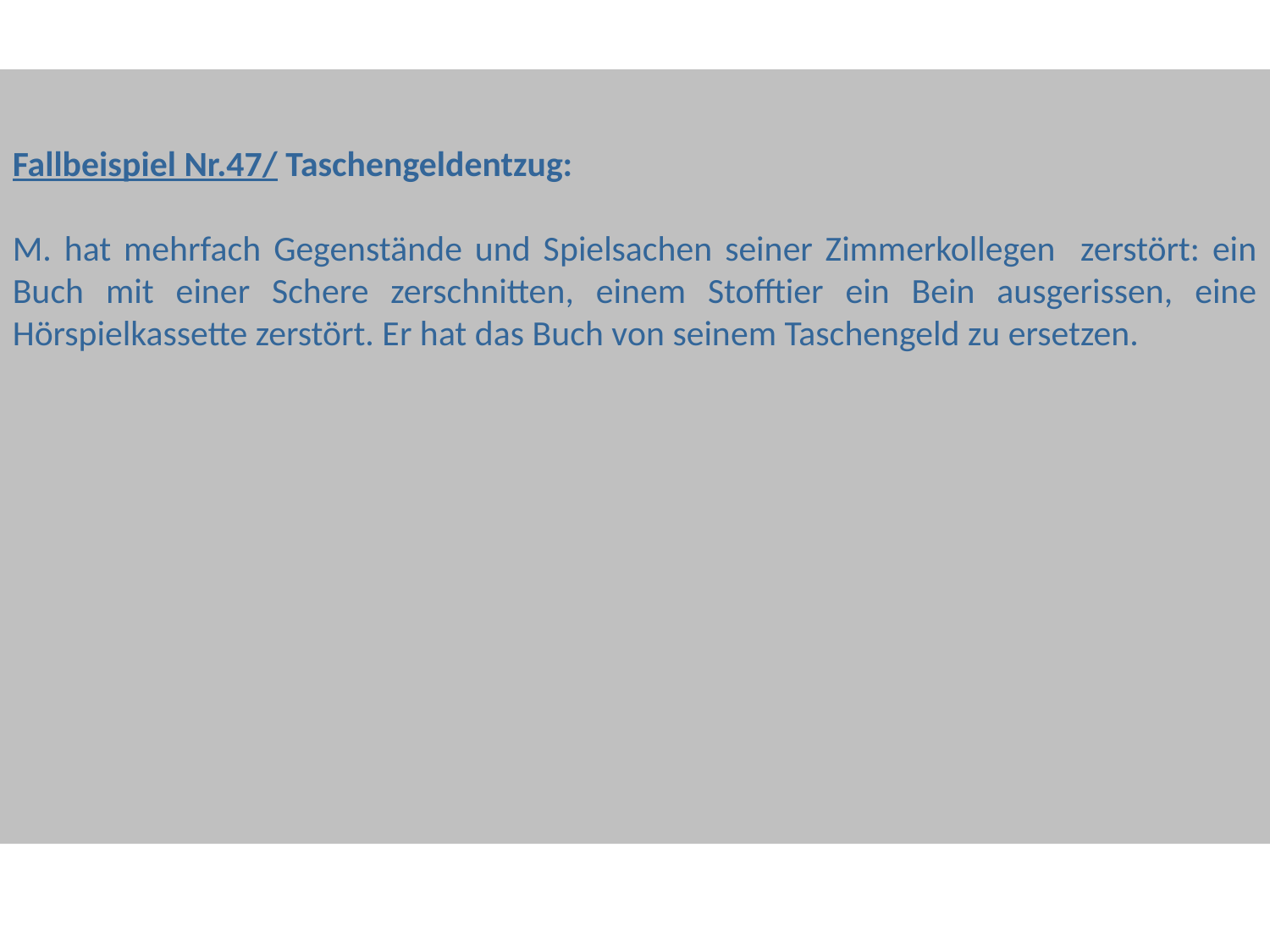

Fallbeispiel Nr.47/ Taschengeldentzug:

M. hat mehrfach Gegenstände und Spielsachen seiner Zimmerkollegen  zerstört: ein Buch mit einer Schere zerschnitten, einem Stofftier ein Bein ausgerissen, eine Hörspielkassette zerstört. Er hat das Buch von seinem Taschengeld zu ersetzen.